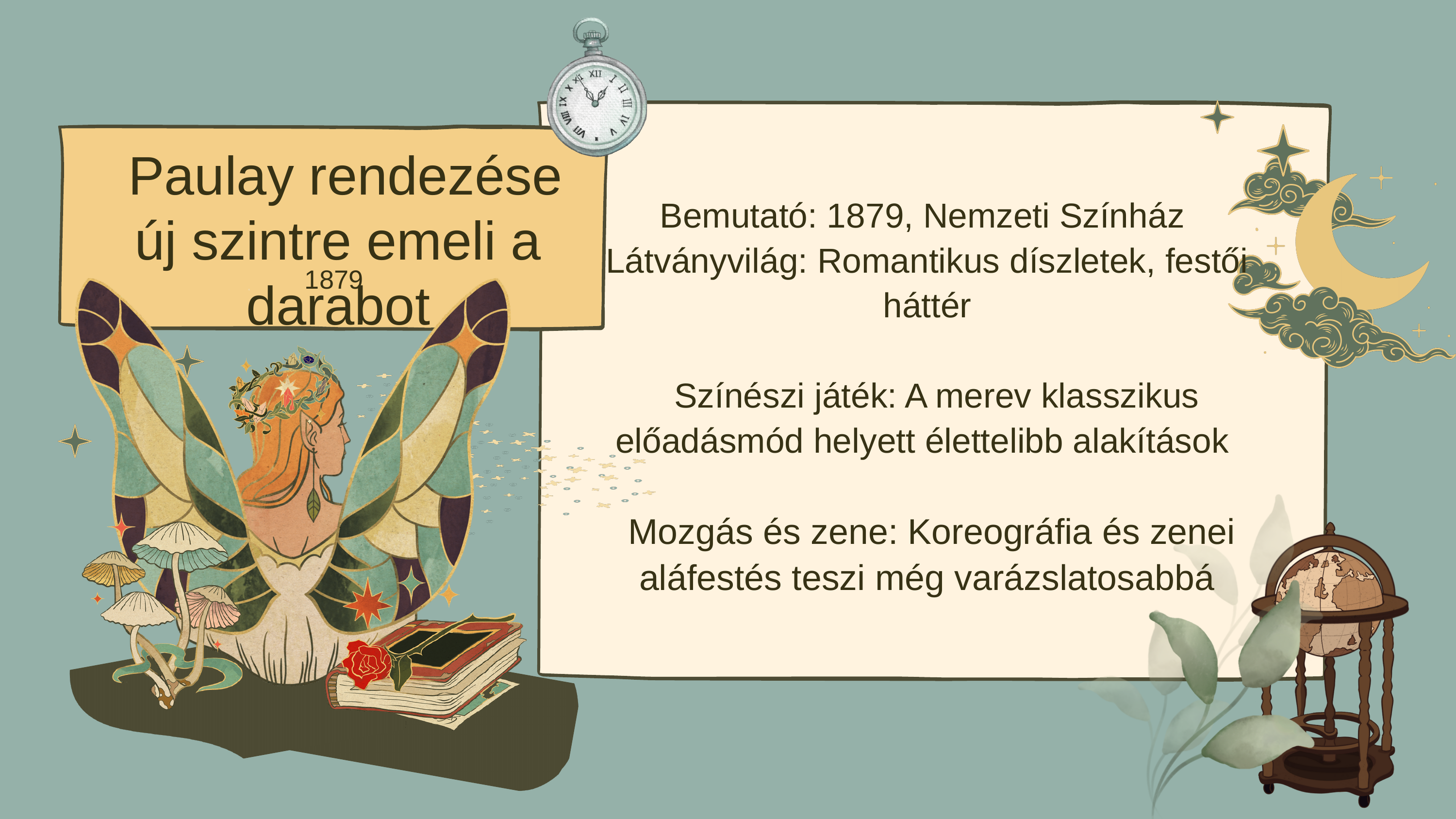

Paulay rendezése új szintre emeli a darabot

Bemutató: 1879, Nemzeti Színház  Látványvilág: Romantikus díszletek, festői háttér

  Színészi játék: A merev klasszikus előadásmód helyett élettelibb alakítások

 Mozgás és zene: Koreográfia és zenei aláfestés teszi még varázslatosabbá
1879